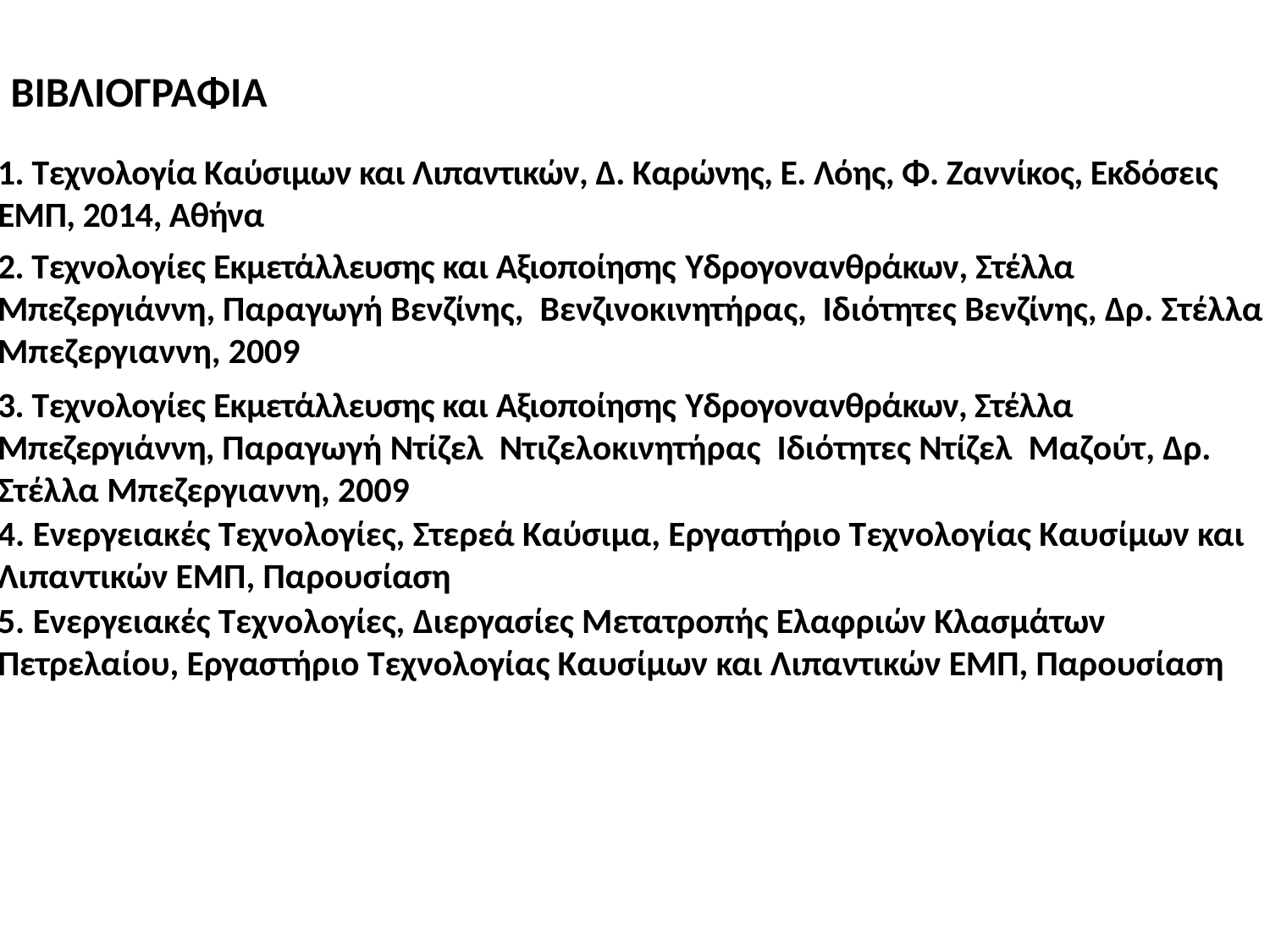

ΒΙΒΛΙΟΓΡΑΦΙΑ
1. Τεχνολογία Καύσιμων και Λιπαντικών, Δ. Καρώνης, Ε. Λόης, Φ. Ζαννίκος, Εκδόσεις ΕΜΠ, 2014, Αθήνα
2. Τεχνολογίες Εκμετάλλευσης και Αξιοποίησης Υδρογονανθράκων, Στέλλα Μπεζεργιάννη, Παραγωγή Βενζίνης,  Βενζινοκινητήρας,  Ιδιότητες Βενζίνης, Δρ. Στέλλα Μπεζεργιαννη, 2009
3. Τεχνολογίες Εκμετάλλευσης και Αξιοποίησης Υδρογονανθράκων, Στέλλα Μπεζεργιάννη, Παραγωγή Ντίζελ  Ντιζελοκινητήρας  Ιδιότητες Ντίζελ  Μαζούτ, Δρ. Στέλλα Μπεζεργιαννη, 2009
4. Ενεργειακές Τεχνολογίες, Στερεά Καύσιμα, Εργαστήριο Τεχνολογίας Καυσίμων και Λιπαντικών ΕΜΠ, Παρουσίαση
5. Ενεργειακές Τεχνολογίες, Διεργασίες Μετατροπής Ελαφριών Κλασμάτων Πετρελαίου, Εργαστήριο Τεχνολογίας Καυσίμων και Λιπαντικών ΕΜΠ, Παρουσίαση